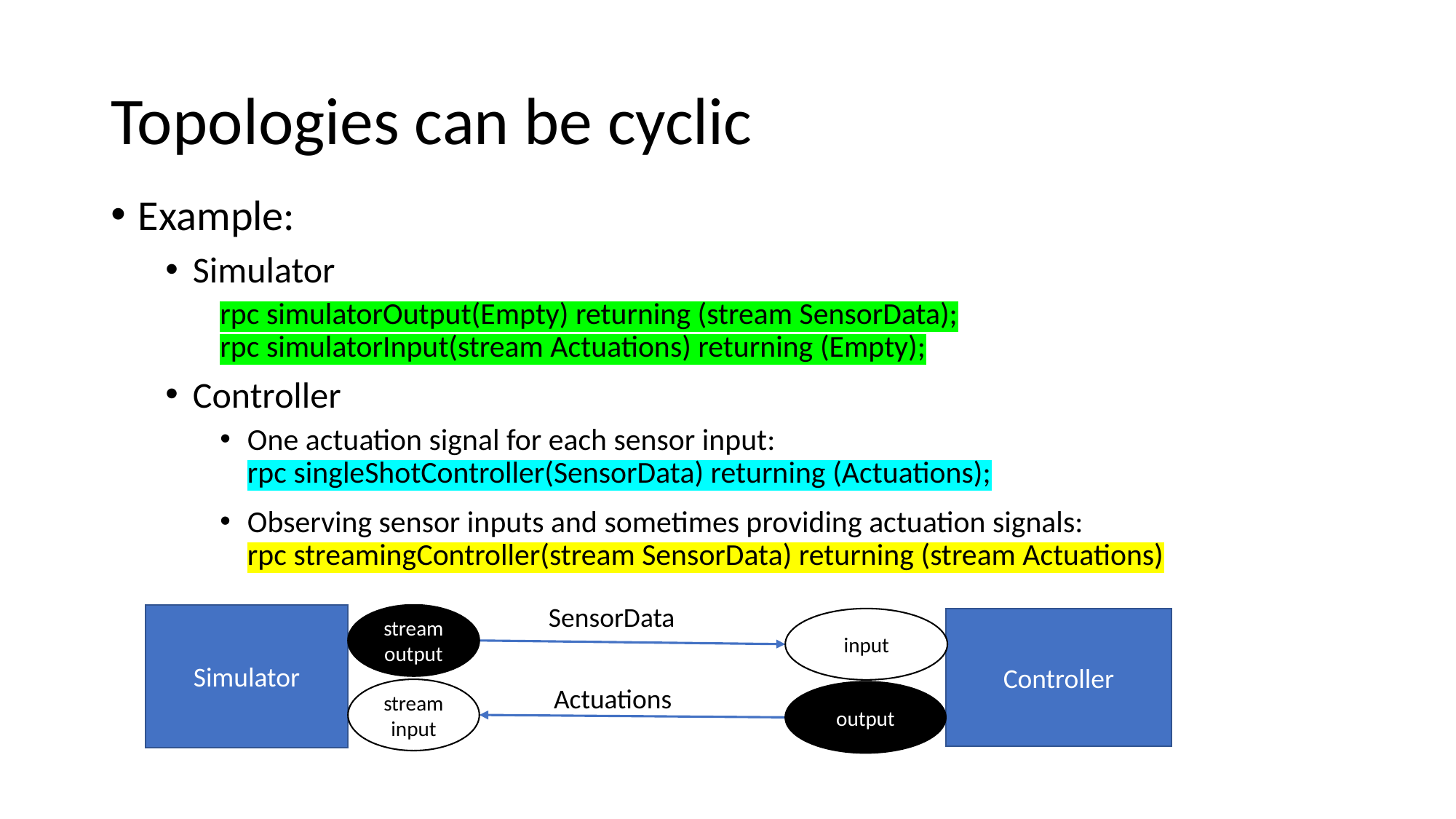

# Topologies can be cyclic
Example:
Simulator
rpc simulatorOutput(Empty) returning (stream SensorData);
rpc simulatorInput(stream Actuations) returning (Empty);
Controller
One actuation signal for each sensor input:
rpc singleShotController(SensorData) returning (Actuations);
Observing sensor inputs and sometimes providing actuation signals:
rpc streamingController(stream SensorData) returning (stream Actuations)
SensorData
Simulator
stream
output
stream
input
input
Controller
output
Actuations